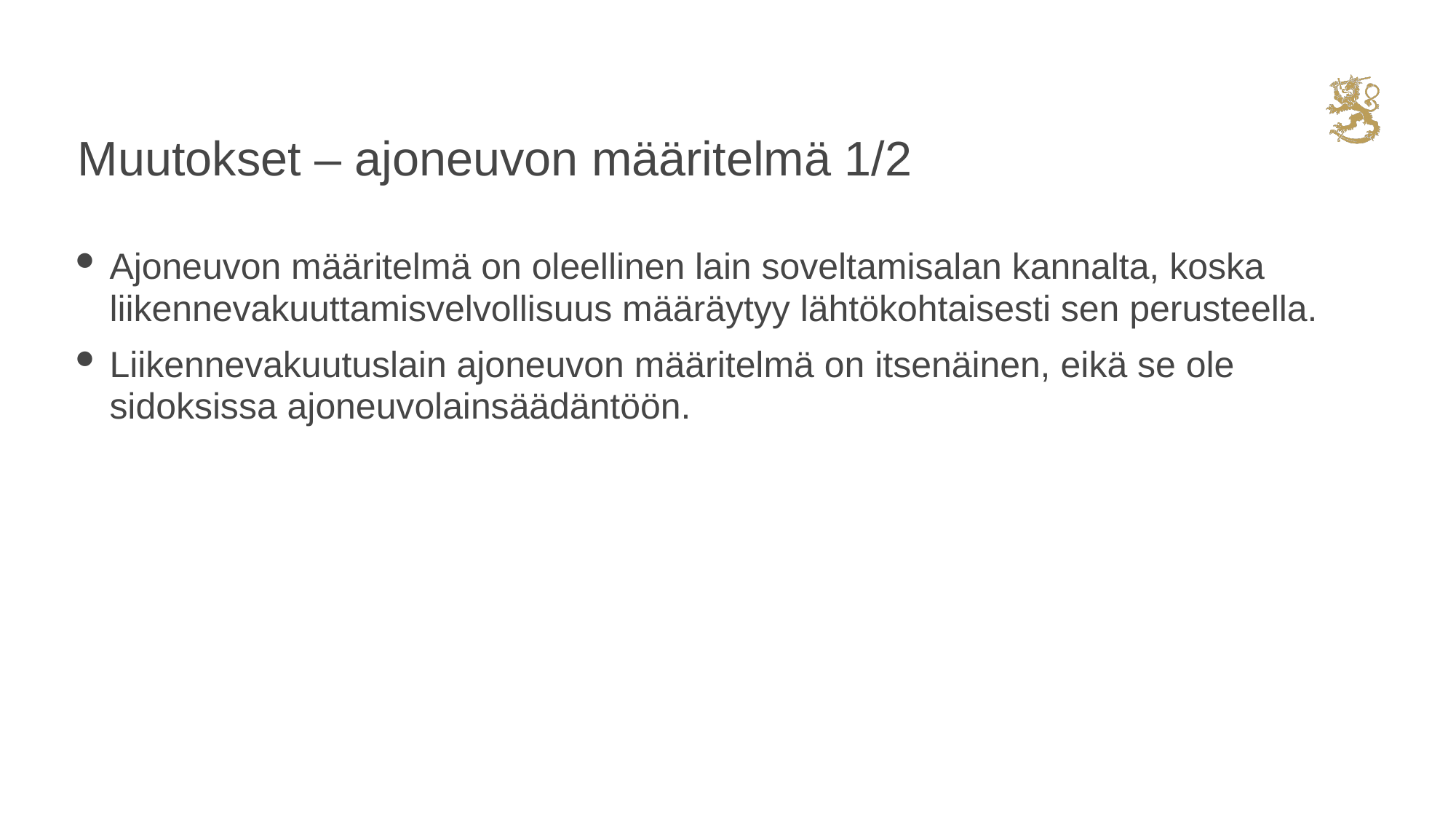

# Muutokset – ajoneuvon määritelmä 1/2
Ajoneuvon määritelmä on oleellinen lain soveltamisalan kannalta, koska liikennevakuuttamisvelvollisuus määräytyy lähtökohtaisesti sen perusteella.
Liikennevakuutuslain ajoneuvon määritelmä on itsenäinen, eikä se ole sidoksissa ajoneuvolainsäädäntöön.